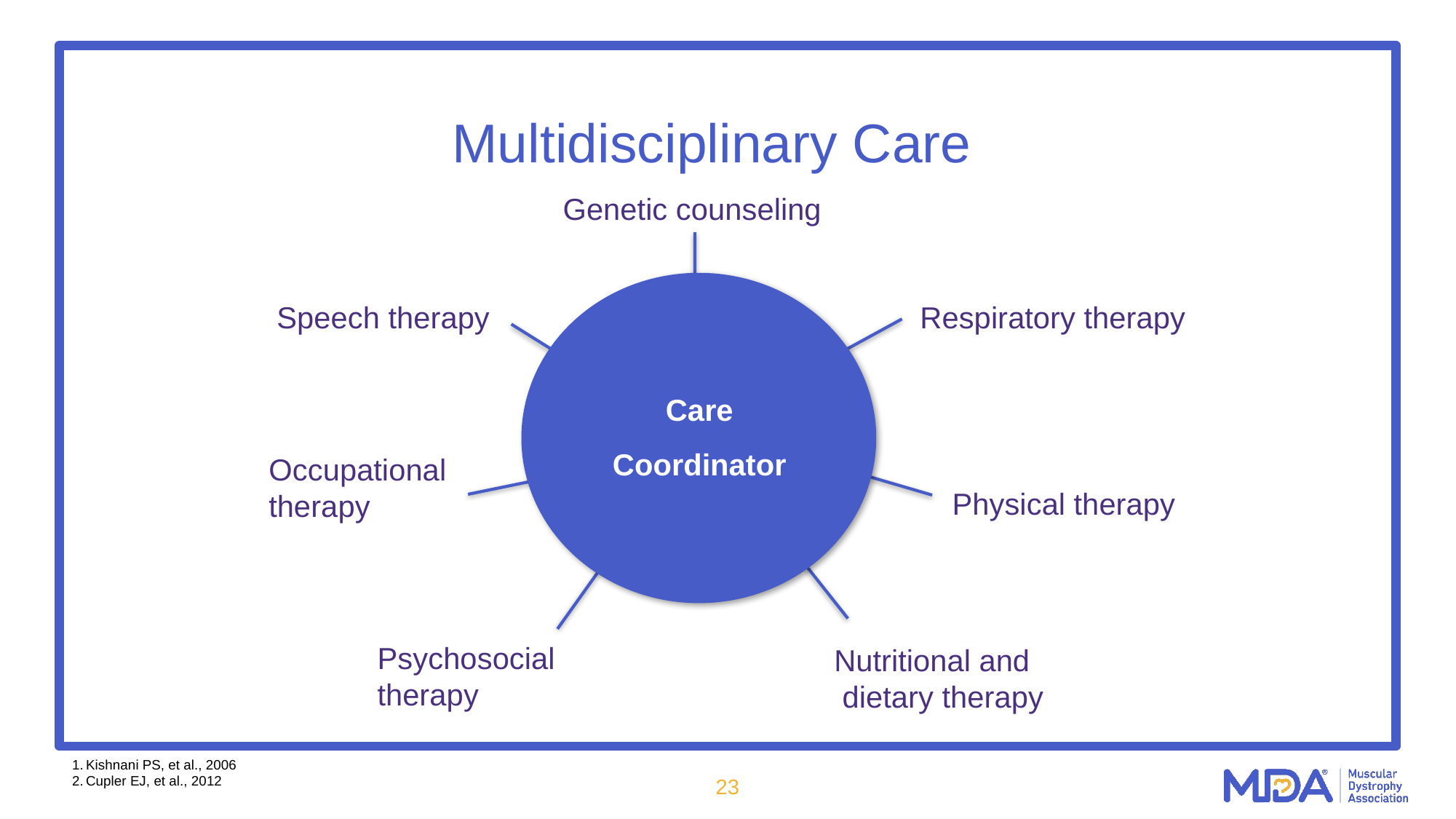

# Multidisciplinary Care
Genetic counseling

Care Coordinator
Speech therapy
Respiratory therapy

Occupational
therapy

Physical therapy

Psychosocial
therapy
Nutritional and
 dietary therapy
Kishnani PS, et al., 2006
Cupler EJ, et al., 2012